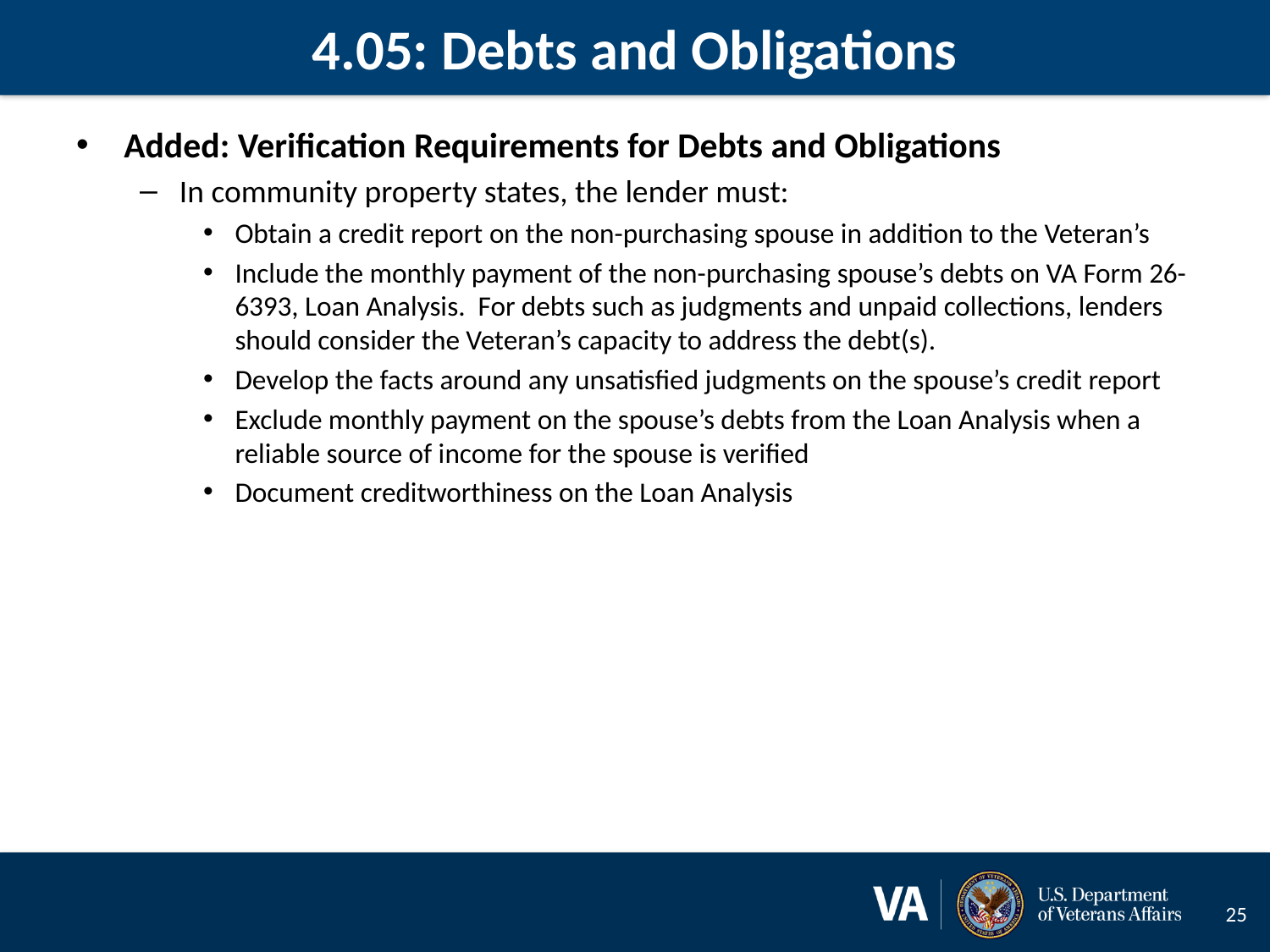

# 4.05: Debts and Obligations
Added: Verification Requirements for Debts and Obligations
In community property states, the lender must:
Obtain a credit report on the non-purchasing spouse in addition to the Veteran’s
Include the monthly payment of the non-purchasing spouse’s debts on VA Form 26-6393, Loan Analysis.  For debts such as judgments and unpaid collections, lenders should consider the Veteran’s capacity to address the debt(s).
Develop the facts around any unsatisfied judgments on the spouse’s credit report
Exclude monthly payment on the spouse’s debts from the Loan Analysis when a reliable source of income for the spouse is verified
Document creditworthiness on the Loan Analysis

25